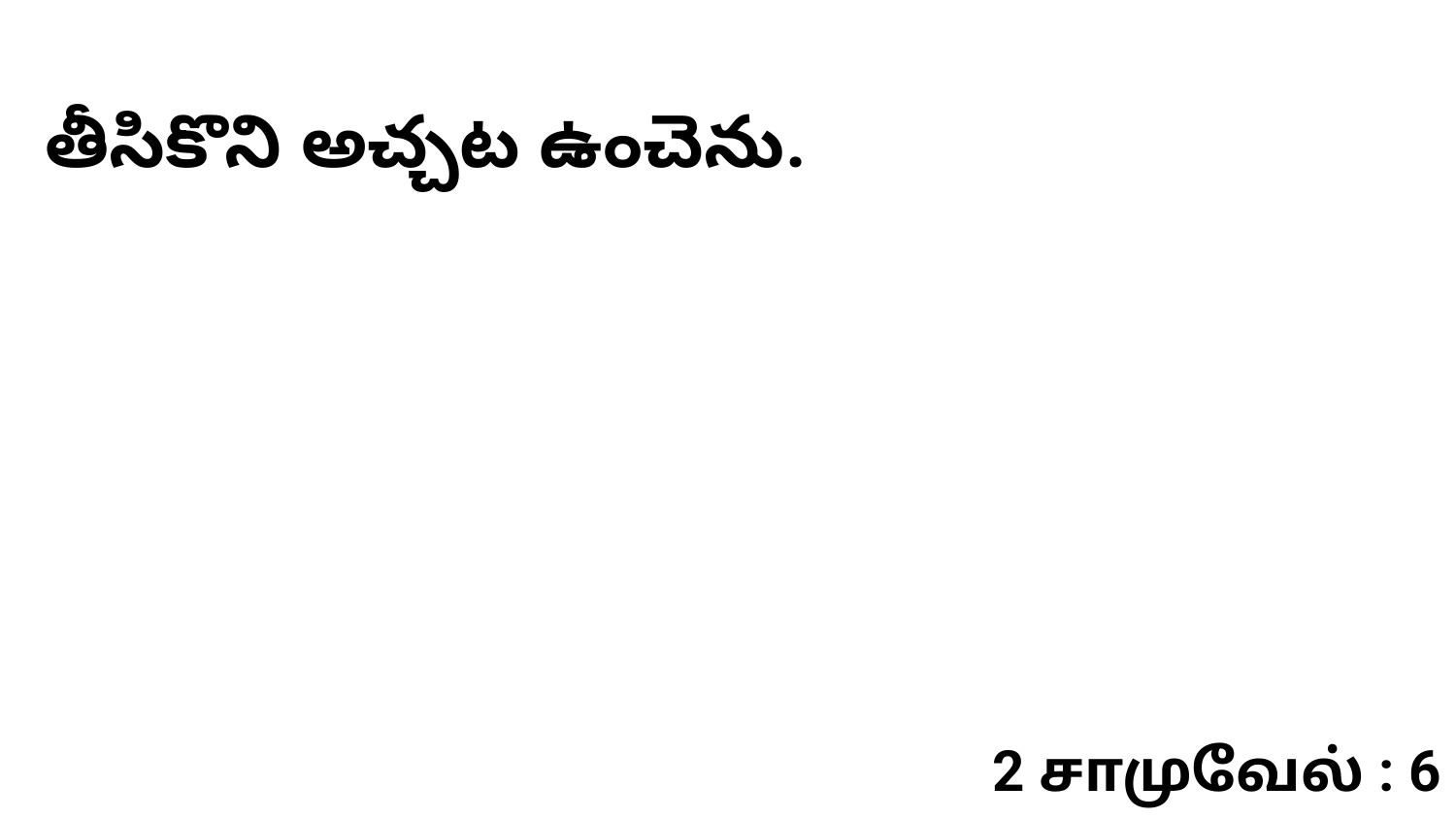

తీసికొని అచ్చట ఉంచెను.
2 சாமுவேல் : 6